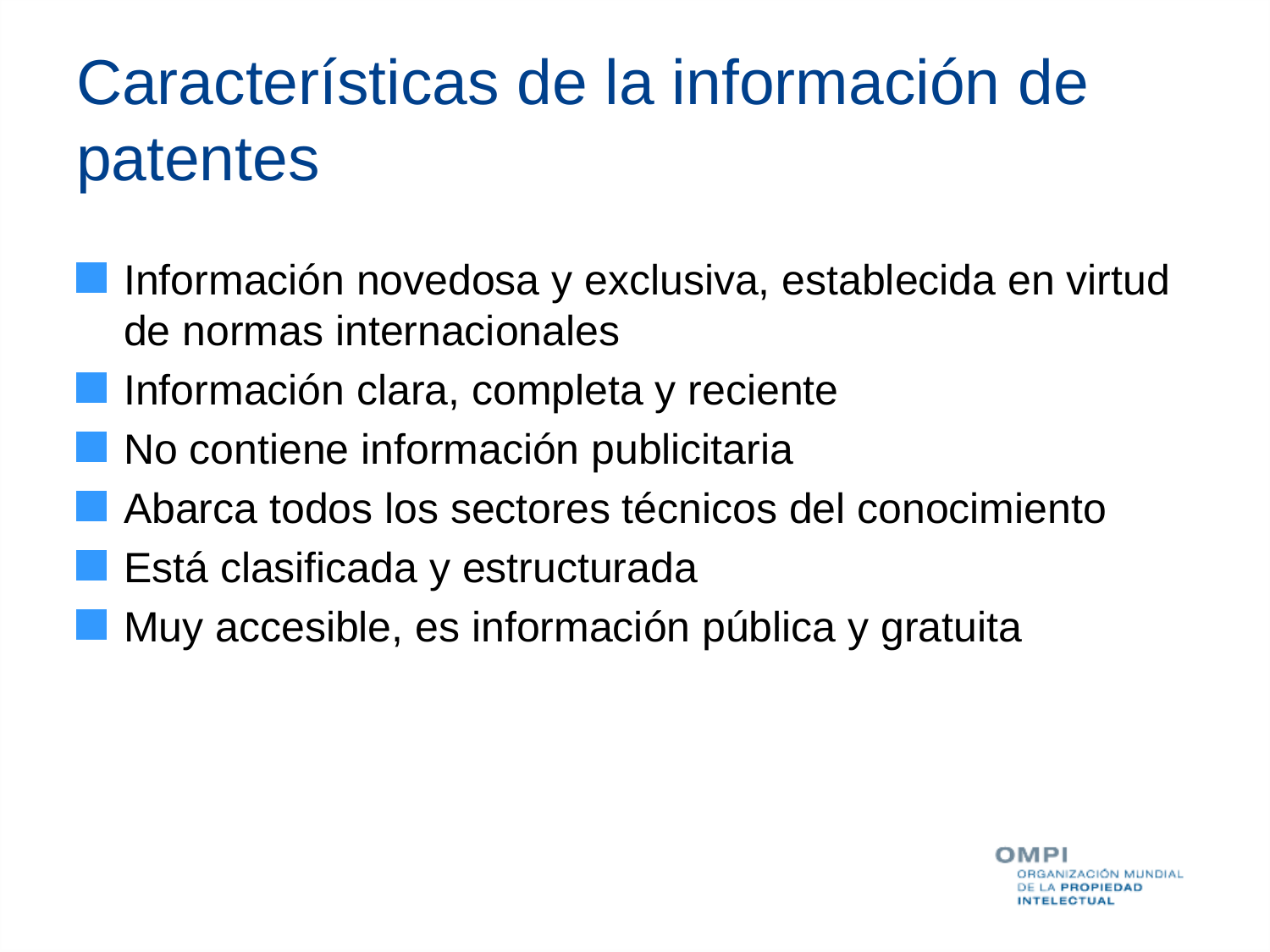

# Características de la información de patentes
Información novedosa y exclusiva, establecida en virtud de normas internacionales
Información clara, completa y reciente
No contiene información publicitaria
Abarca todos los sectores técnicos del conocimiento
Está clasificada y estructurada
Muy accesible, es información pública y gratuita